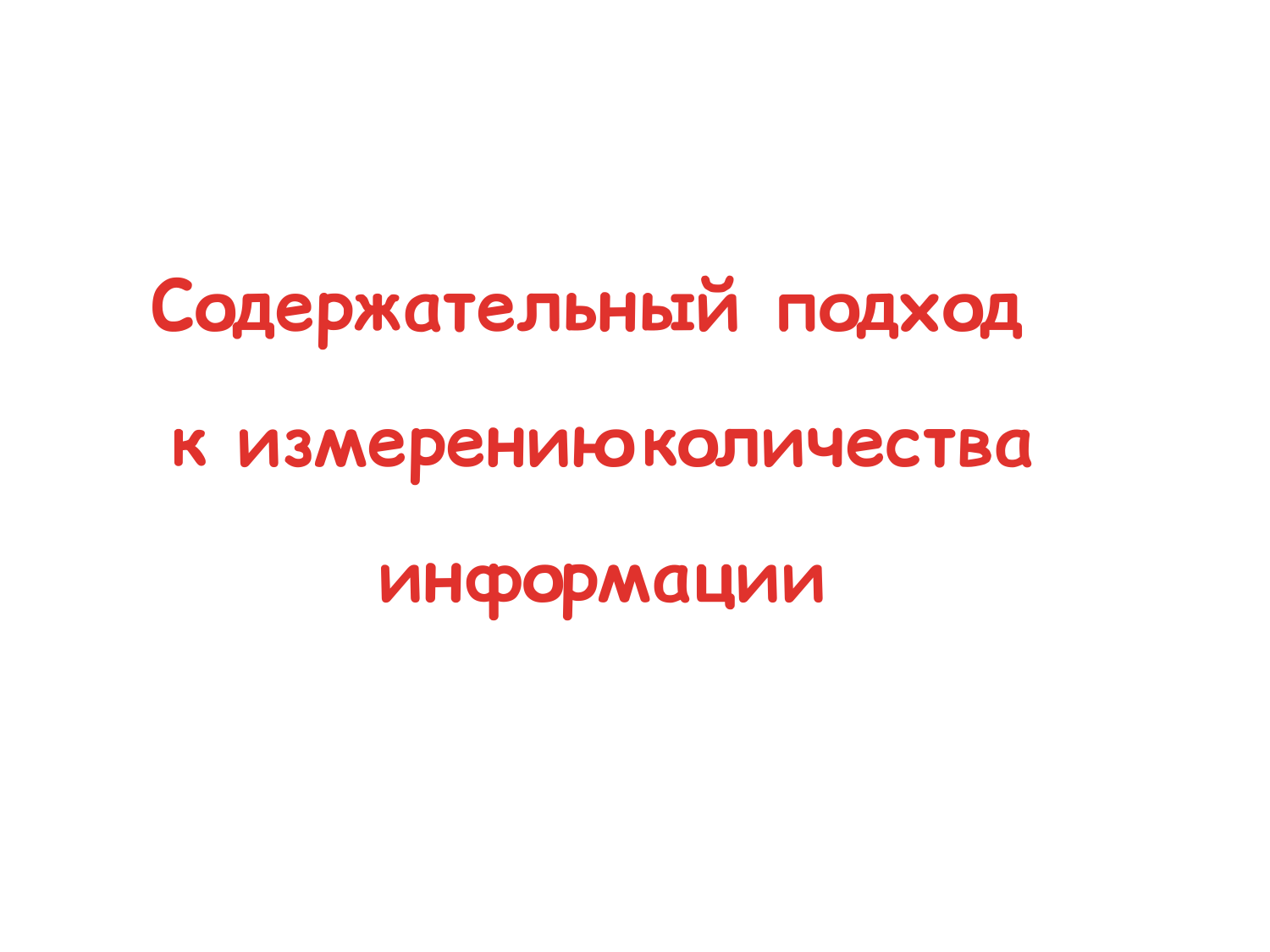

# Содержательный подход к измерению количества информации

Содержательный подход
к измерению количества информации
Содержательный подход
к измерению количества информации